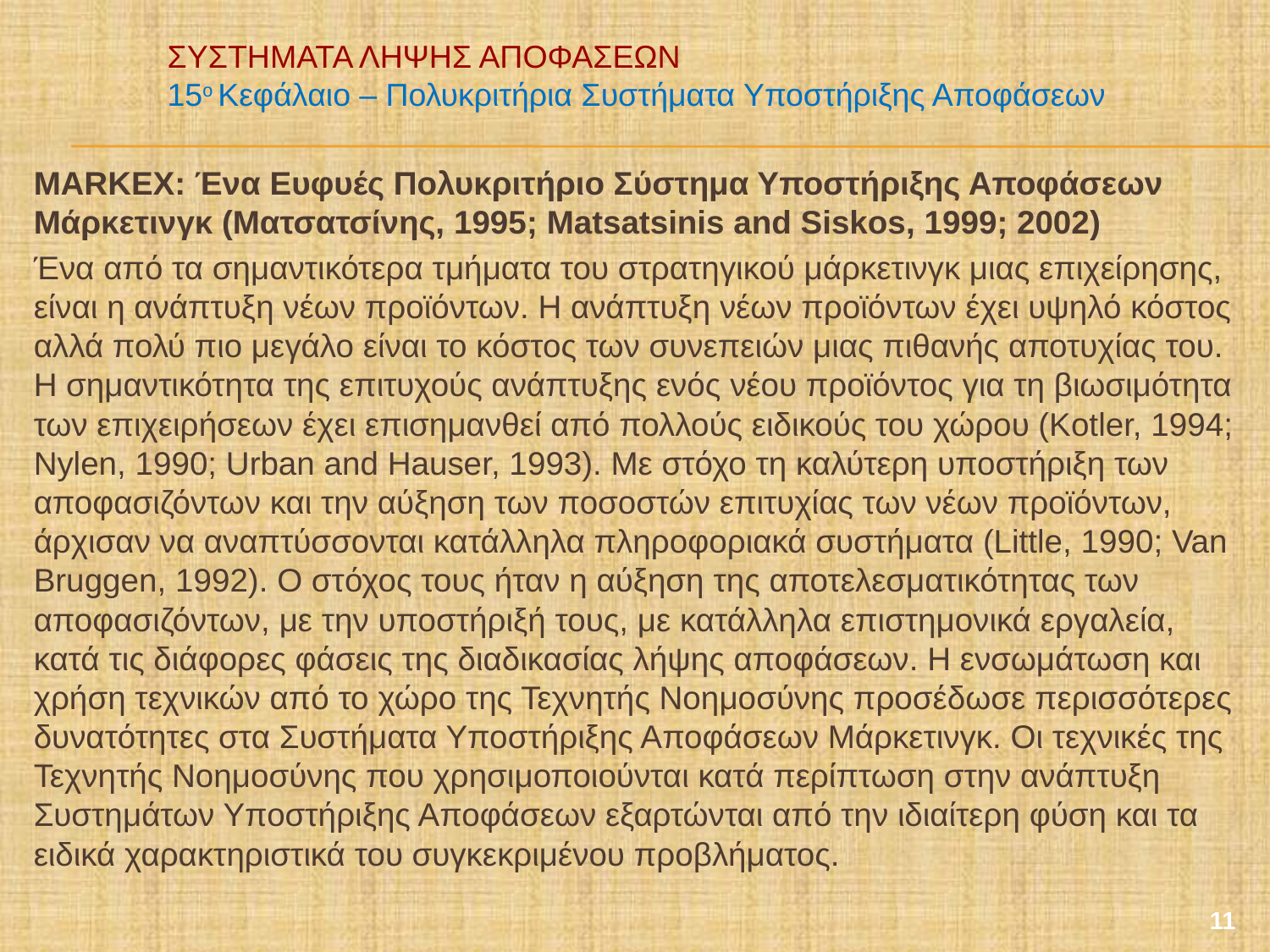

# ΣΥΣΤΗΜΑΤΑ ΛΗΨΗΣ ΑΠΟΦΑΣΕΩΝ 15ο Κεφάλαιο – Πολυκριτήρια Συστήματα Υποστήριξης Αποφάσεων
MARKEX: Ένα Ευφυές Πολυκριτήριο Σύστημα Υποστήριξης Αποφάσεων Μάρκετινγκ (Ματσατσίνης, 1995; Matsatsinis and Siskos, 1999; 2002)
Ένα από τα σημαντικότερα τμήματα του στρατηγικού μάρκετινγκ μιας επιχείρησης, είναι η ανάπτυξη νέων προϊόντων. Η ανάπτυξη νέων προϊόντων έχει υψηλό κόστος αλλά πολύ πιο μεγάλο είναι το κόστος των συνεπειών μιας πιθανής αποτυχίας του. Η σημαντικότητα της επιτυχούς ανάπτυξης ενός νέου προϊόντος για τη βιωσιμότητα των επιχειρήσεων έχει επισημανθεί από πολλούς ειδικούς του χώρου (Kotler, 1994; Nylen, 1990; Urban and Hauser, 1993). Με στόχο τη καλύτερη υποστήριξη των αποφασιζόντων και την αύξηση των ποσοστών επιτυχίας των νέων προϊόντων, άρχισαν να αναπτύσσονται κατάλληλα πληροφοριακά συστήματα (Little, 1990; Van Bruggen, 1992). Ο στόχος τους ήταν η αύξηση της αποτελεσματικότητας των αποφασιζόντων, με την υποστήριξή τους, με κατάλληλα επιστημονικά εργαλεία, κατά τις διάφορες φάσεις της διαδικασίας λήψης αποφάσεων. Η ενσωμάτωση και χρήση τεχνικών από το χώρο της Τεχνητής Νοημοσύνης προσέδωσε περισσότερες δυνατότητες στα Συστήματα Υποστήριξης Αποφάσεων Μάρκετινγκ. Οι τεχνικές της Τεχνητής Νοημοσύνης που χρησιμοποιούνται κατά περίπτωση στην ανάπτυξη Συστημάτων Υποστήριξης Αποφάσεων εξαρτώνται από την ιδιαίτερη φύση και τα ειδικά χαρακτηριστικά του συγκεκριμένου προβλήματος.
11